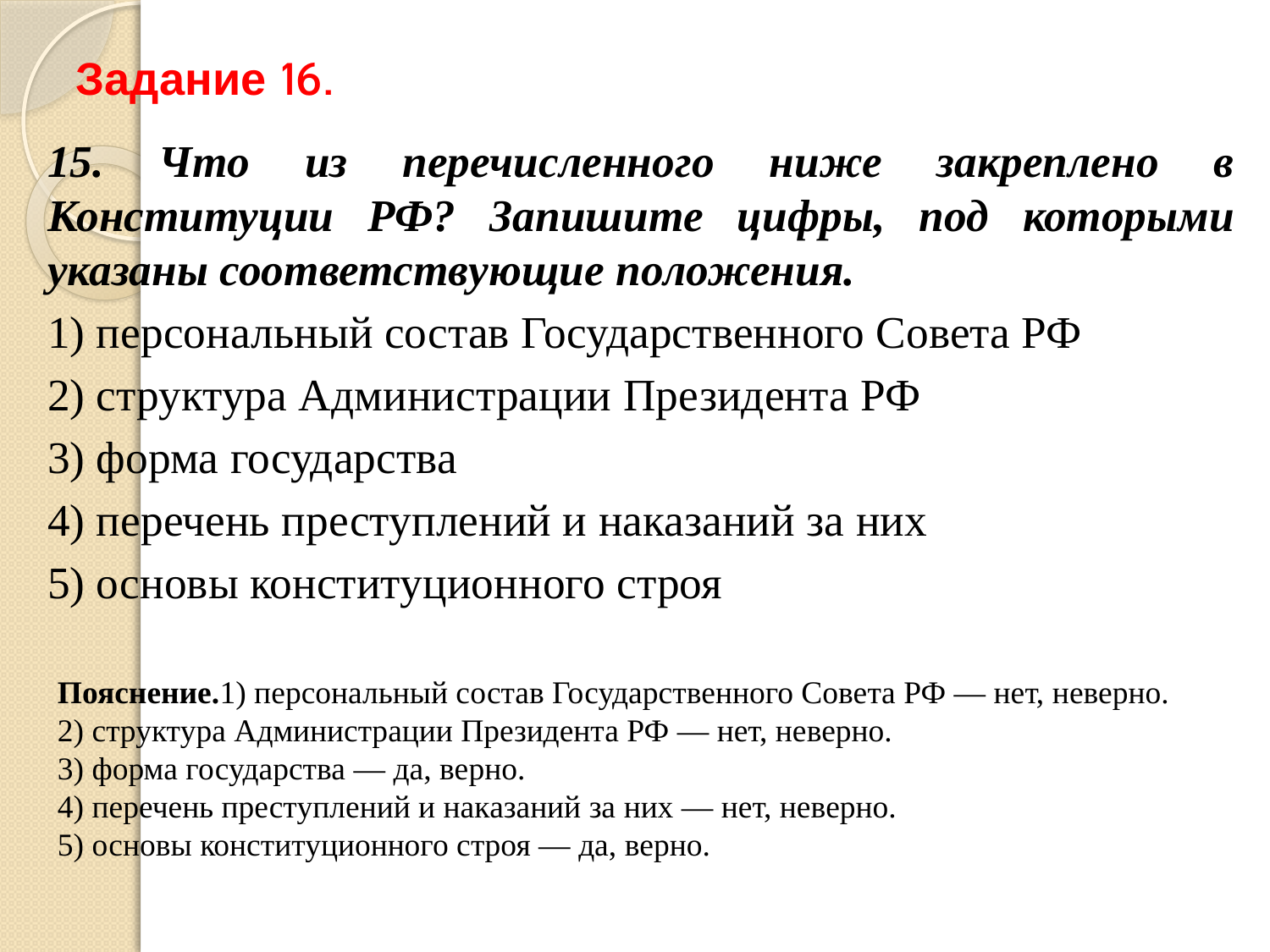

# Задание 16.
15. Что из перечисленного ниже закреплено в Конституции РФ? Запишите цифры, под которыми указаны соответствующие положения.
1) персональный состав Государственного Совета РФ
2) структура Администрации Президента РФ
3) форма государства
4) перечень преступлений и наказаний за них
5) основы конституционного строя

Пояснение.1) персональный состав Государственного Совета РФ — нет, неверно.
2) структура Администрации Президента РФ — нет, неверно.
3) форма государства — да, верно.
4) перечень преступлений и наказаний за них — нет, неверно.
5) основы конституционного строя — да, верно.